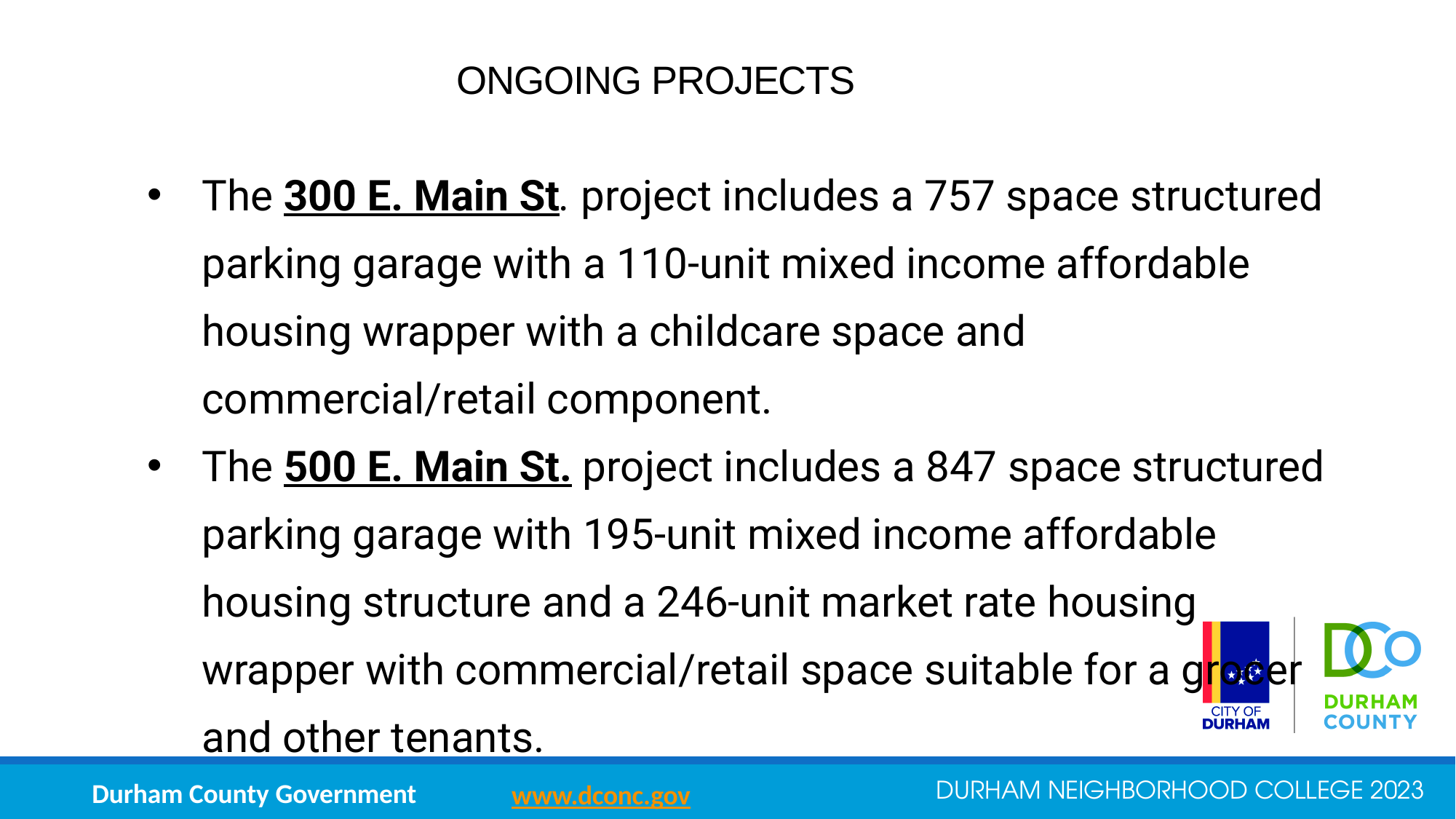

# ONGOING PROJECTS
The 300 E. Main St. project includes a 757 space structured parking garage with a 110-unit mixed income affordable housing wrapper with a childcare space and commercial/retail component.
The 500 E. Main St. project includes a 847 space structured parking garage with 195-unit mixed income affordable housing structure and a 246-unit market rate housing wrapper with commercial/retail space suitable for a grocer and other tenants.

Durham County Government
www.dconc.gov